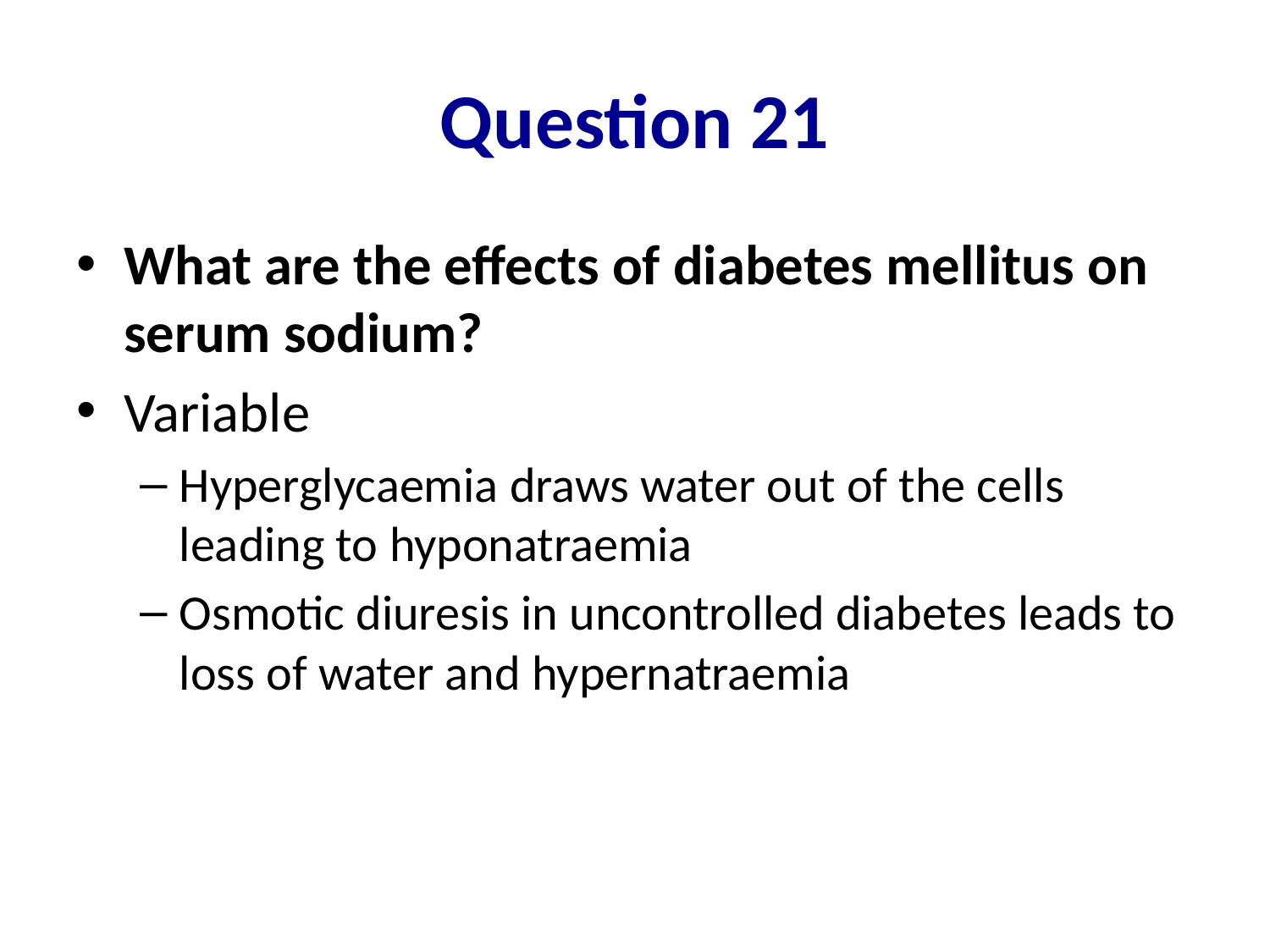

# Question 21
What are the effects of diabetes mellitus on serum sodium?
Variable
Hyperglycaemia draws water out of the cells leading to hyponatraemia
Osmotic diuresis in uncontrolled diabetes leads to loss of water and hypernatraemia